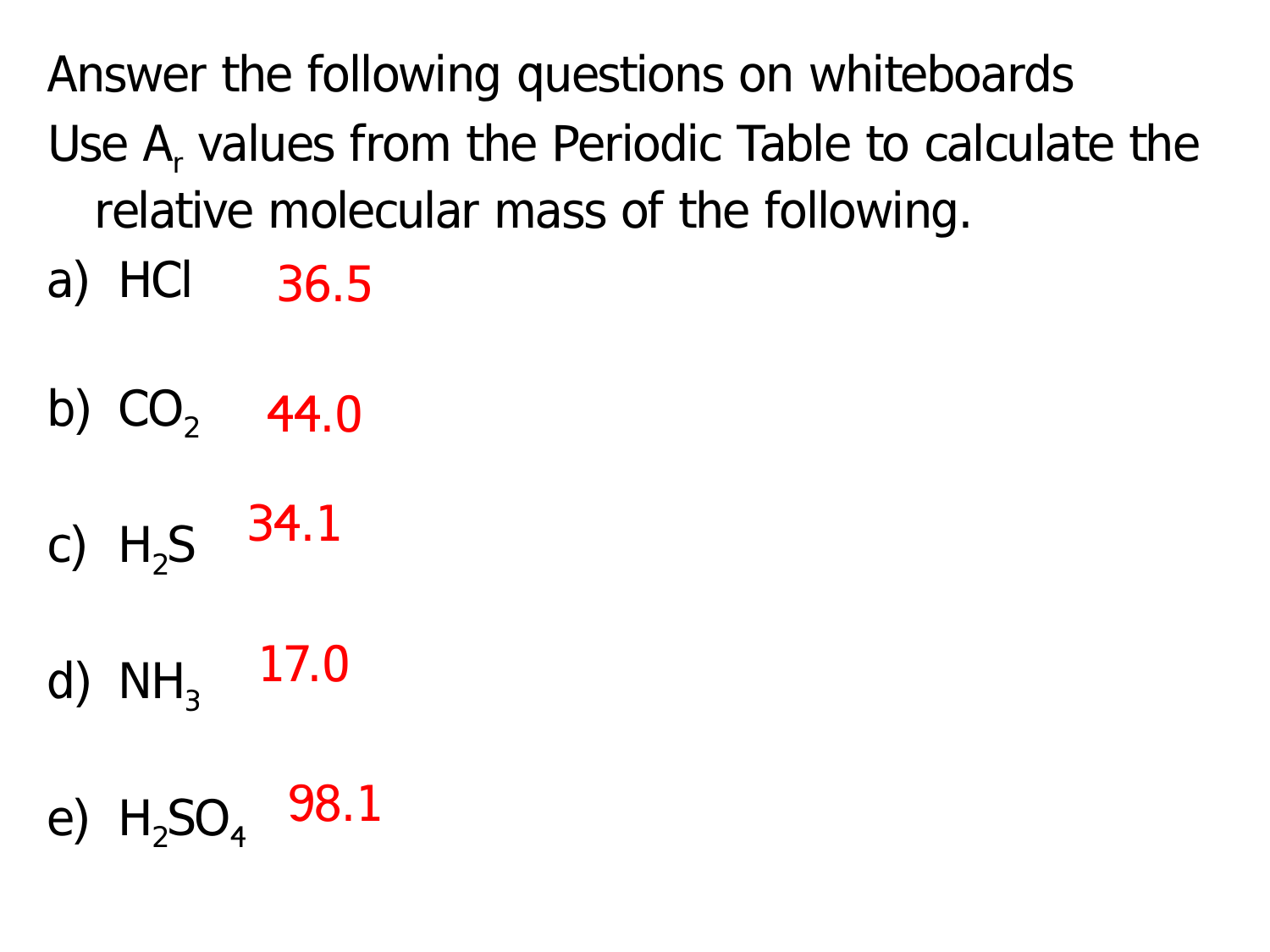

Answer the following questions on whiteboards
Use Ar values from the Periodic Table to calculate the relative molecular mass of the following.
HCl
CO2
H2S
NH3
H2SO4
36.5
44.0
34.1
17.0
98.1